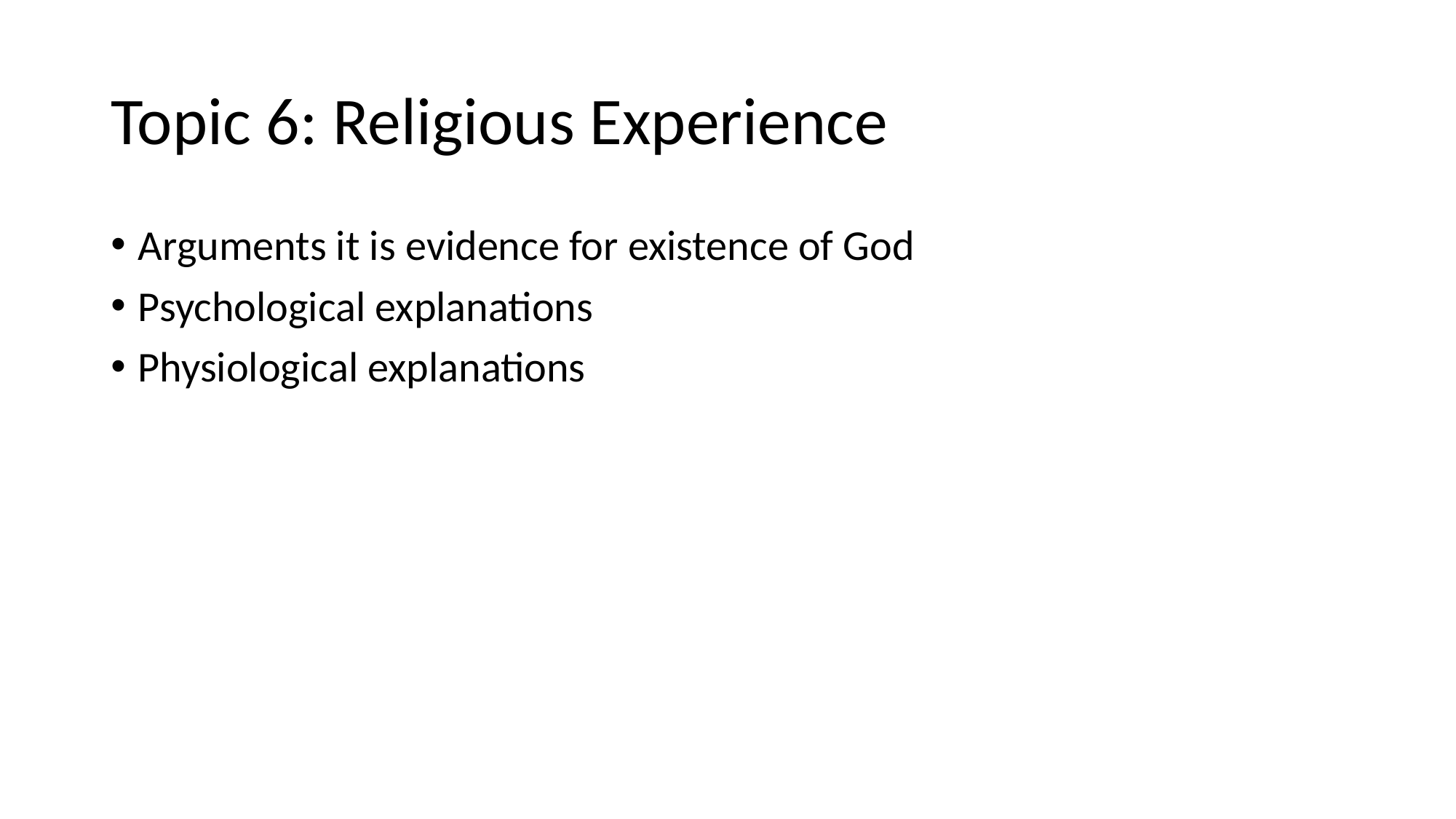

# Topic 6: Religious Experience
Arguments it is evidence for existence of God
Psychological explanations
Physiological explanations